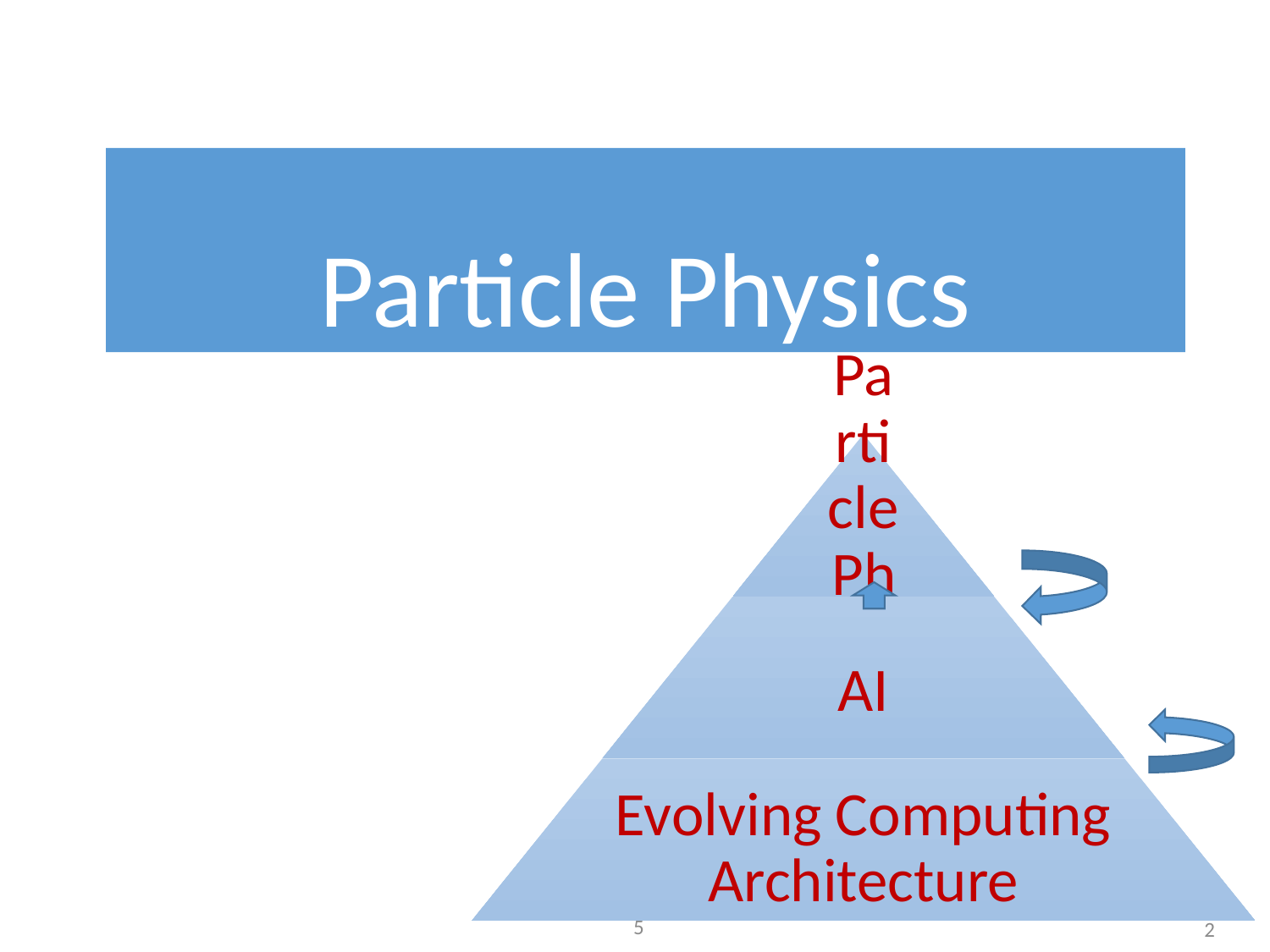

# Particle Physics
Particle Physics
AI
Evolving Computing Architecture

2
5